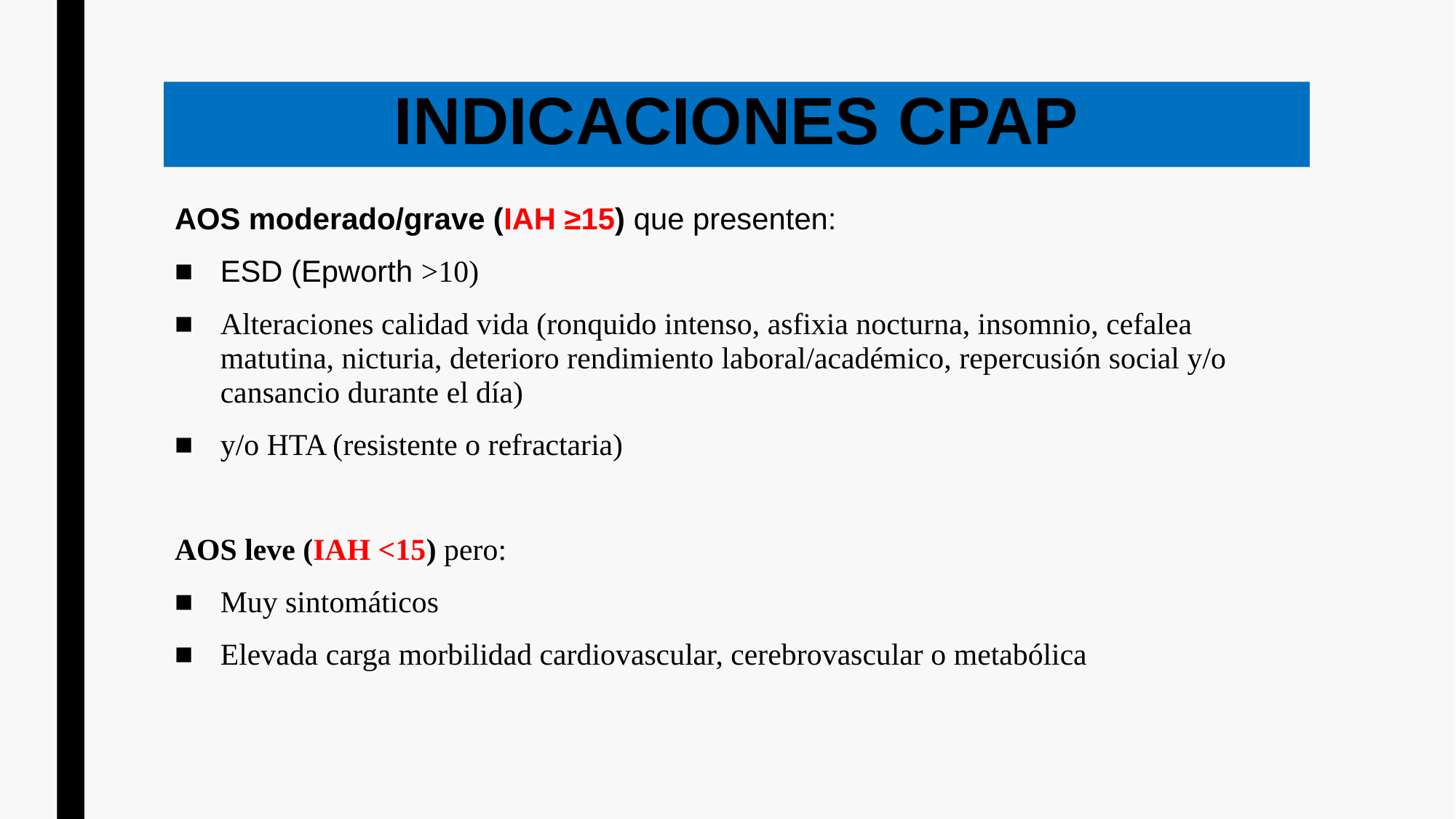

# INDICACIONES CPAP
AOS moderado/grave (IAH ≥15) que presenten:
ESD (Epworth >10)
Alteraciones calidad vida (ronquido intenso, asfixia nocturna, insomnio, cefalea matutina, nicturia, deterioro rendimiento laboral/académico, repercusión social y/o cansancio durante el día)
y/o HTA (resistente o refractaria)

AOS leve (IAH <15) pero:
Muy sintomáticos
Elevada carga morbilidad cardiovascular, cerebrovascular o metabólica